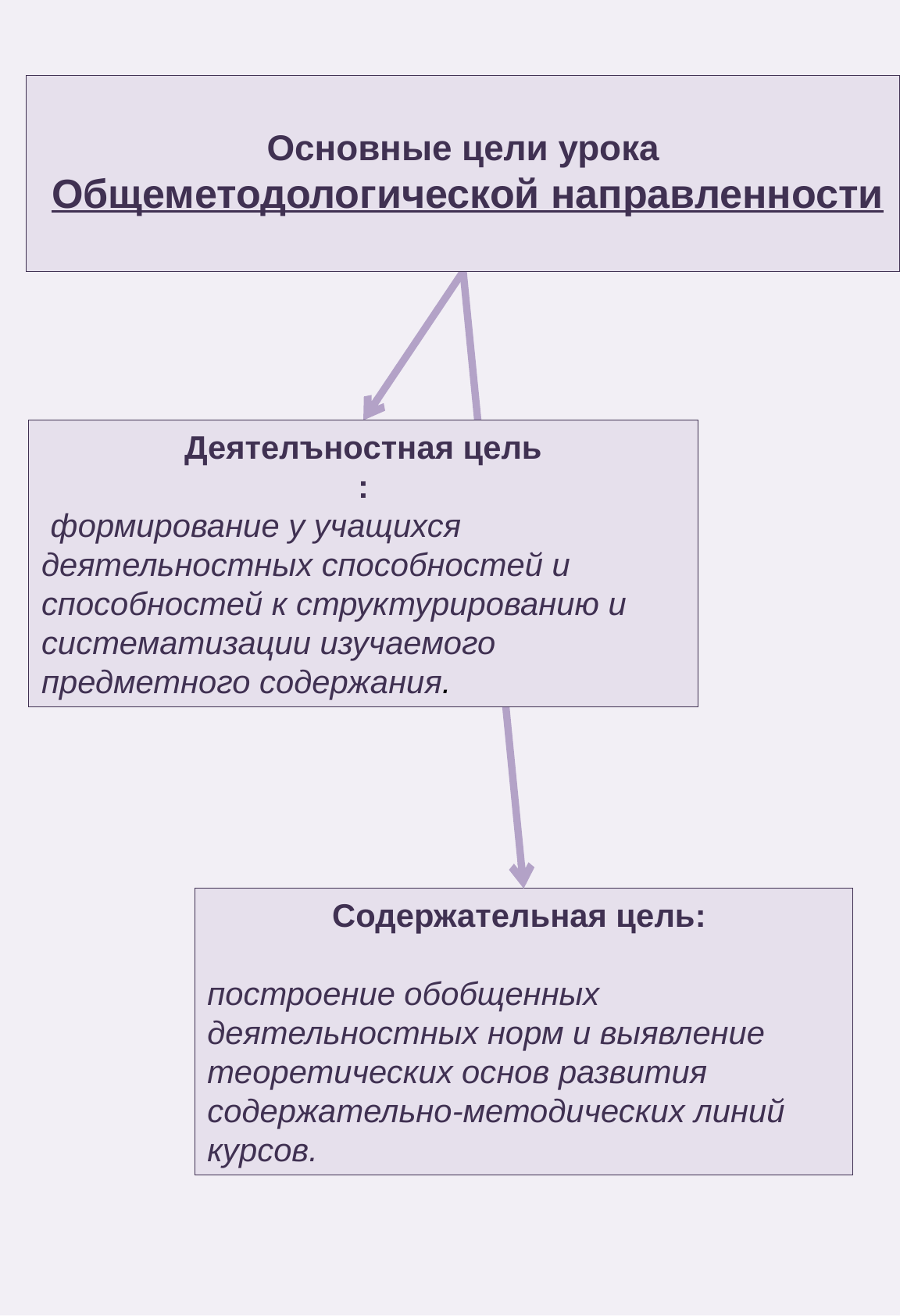

Основные цели урока
 Общеметодологической направленности

Деятелъностная цель
:
 формирование у учащихся деятельностных способностей и способностей к структурированию и систематизации изучаемого предметного содержания.
Содержательная цель:

построение обобщенных деятельностных норм и выявление теоретических основ развития содержательно-методических линий курсов.